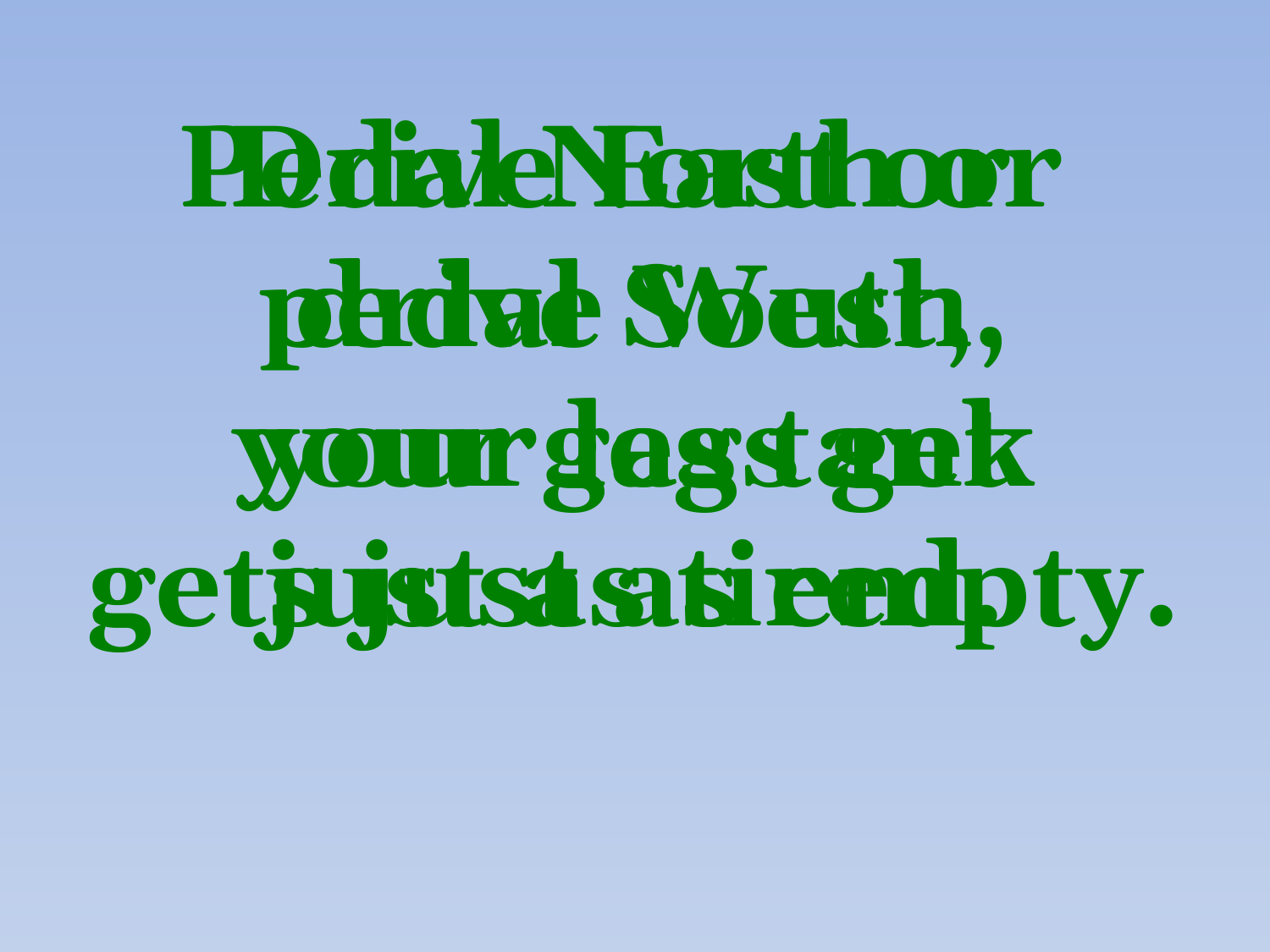

Drive East or
drive West,
your gas tank
gets just as empty.
Pedal North or
pedal South,
your legs get
just as tired.